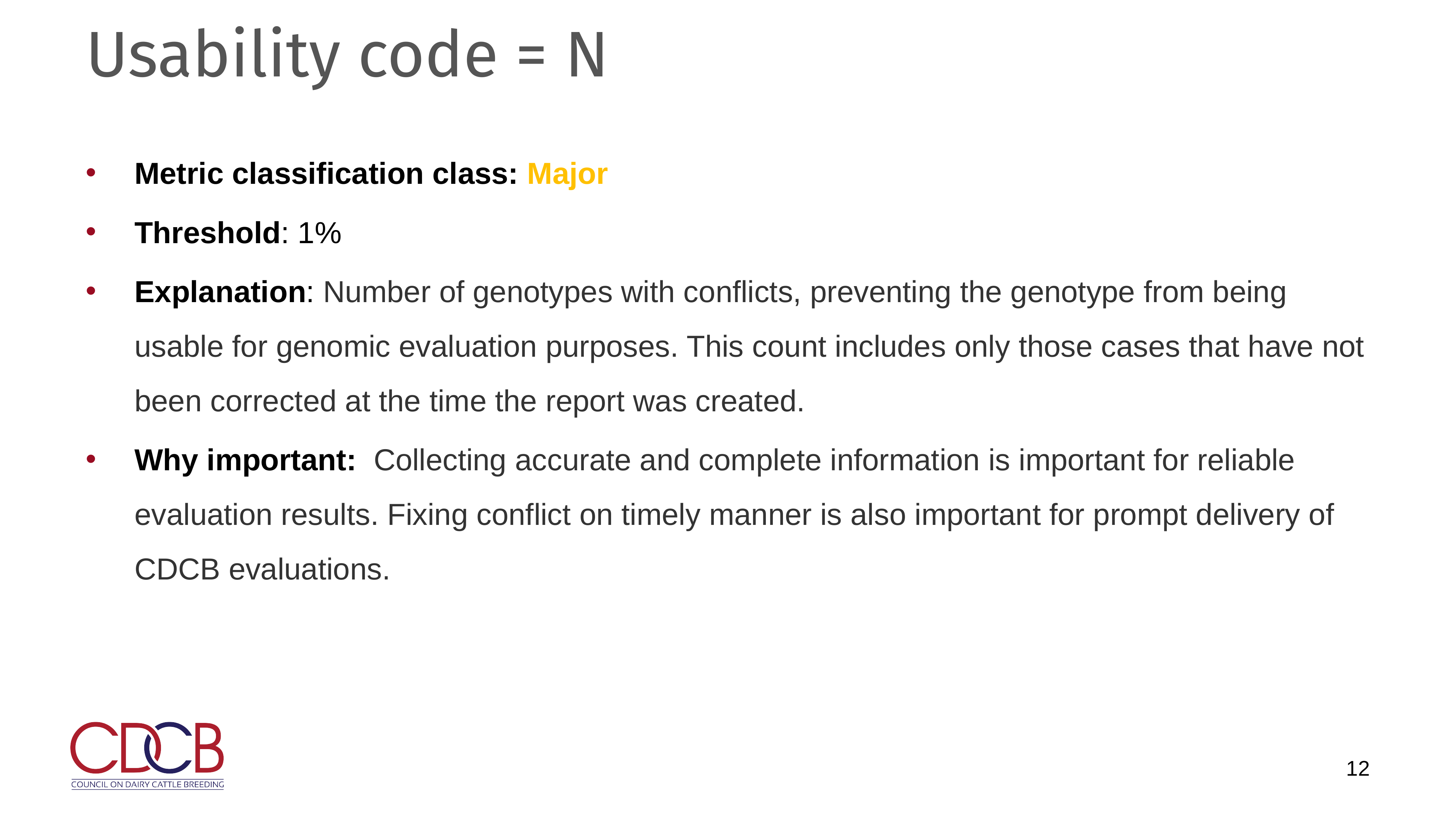

# Usability code = N
Metric classification class: Major
Threshold: 1%
Explanation: Number of genotypes with conflicts, preventing the genotype from being usable for genomic evaluation purposes. This count includes only those cases that have not been corrected at the time the report was created.
Why important:  Collecting accurate and complete information is important for reliable evaluation results. Fixing conflict on timely manner is also important for prompt delivery of CDCB evaluations.
12